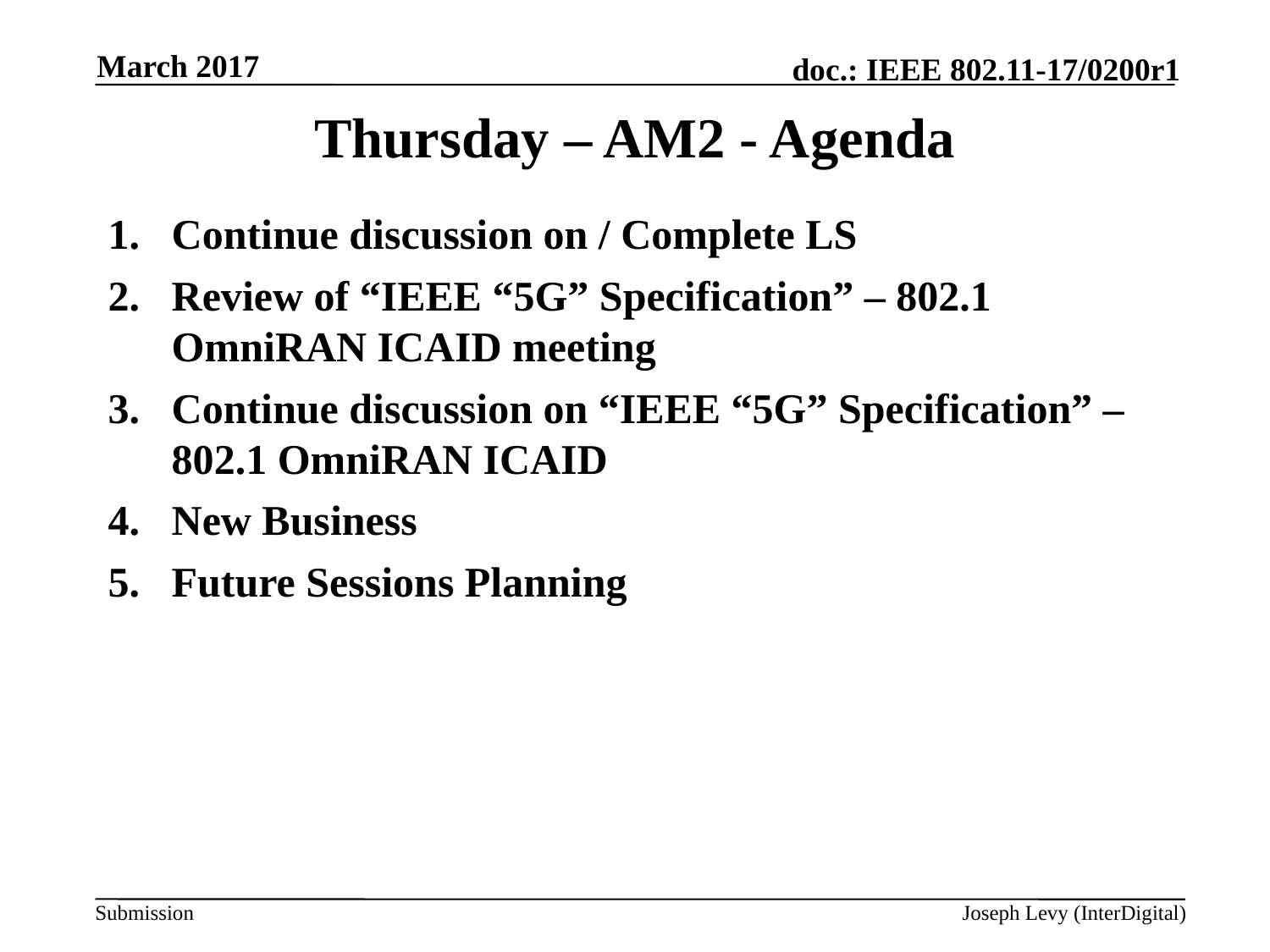

March 2017
# Thursday – AM2 - Agenda
Continue discussion on / Complete LS
Review of “IEEE “5G” Specification” – 802.1 OmniRAN ICAID meeting
Continue discussion on “IEEE “5G” Specification” – 802.1 OmniRAN ICAID
New Business
Future Sessions Planning

Joseph Levy (InterDigital)